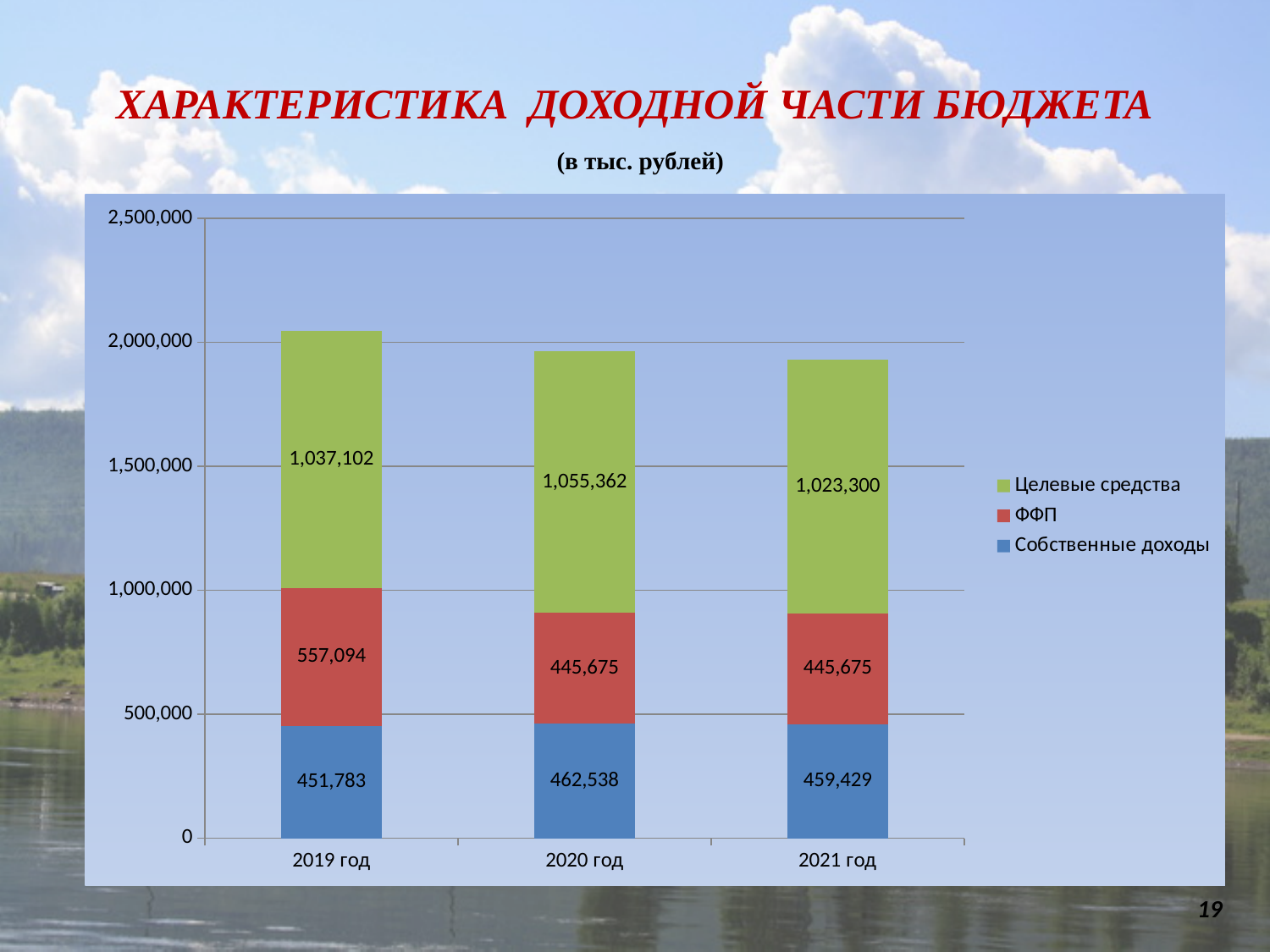

ХАРАКТЕРИСТИКА  ДОХОДНОЙ ЧАСТИ БЮДЖЕТА
 (в тыс. рублей)

### Chart

| Category | Собственные доходы | ФФП | Целевые средства |
|---|---|---|---|
| 2019 год | 451783.33 | 557094.1 | 1037102.3 |
| 2020 год | 462538.14999999985 | 445675.3 | 1055361.5 |
| 2021 год | 459428.86 | 445675.3 | 1023300.3 |
19